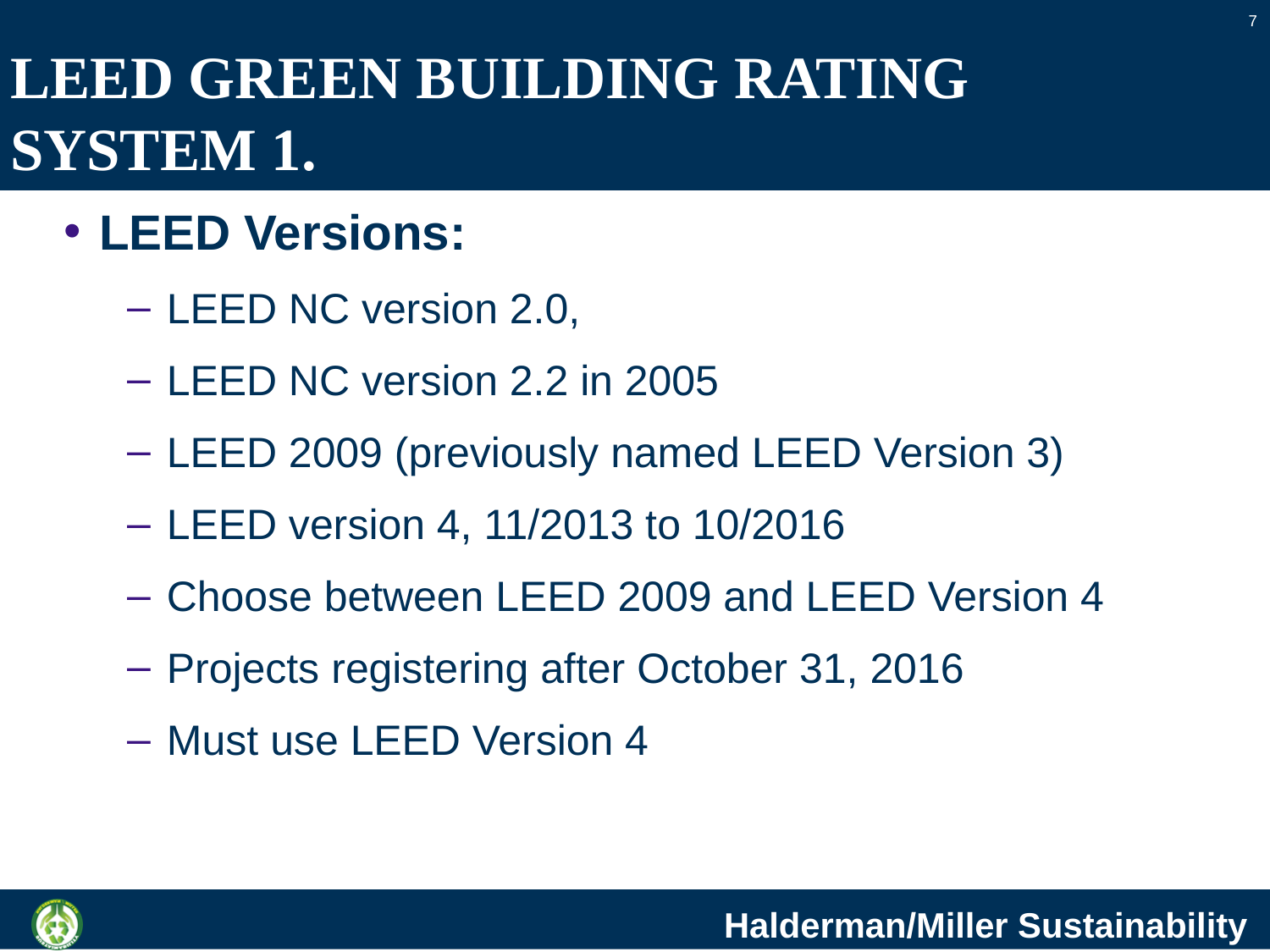

7
# LEED GREEN BUILDING RATING SYSTEM 1.
LEED Versions:
LEED NC version 2.0,
LEED NC version 2.2 in 2005
LEED 2009 (previously named LEED Version 3)
LEED version 4, 11/2013 to 10/2016
Choose between LEED 2009 and LEED Version 4
Projects registering after October 31, 2016
Must use LEED Version 4